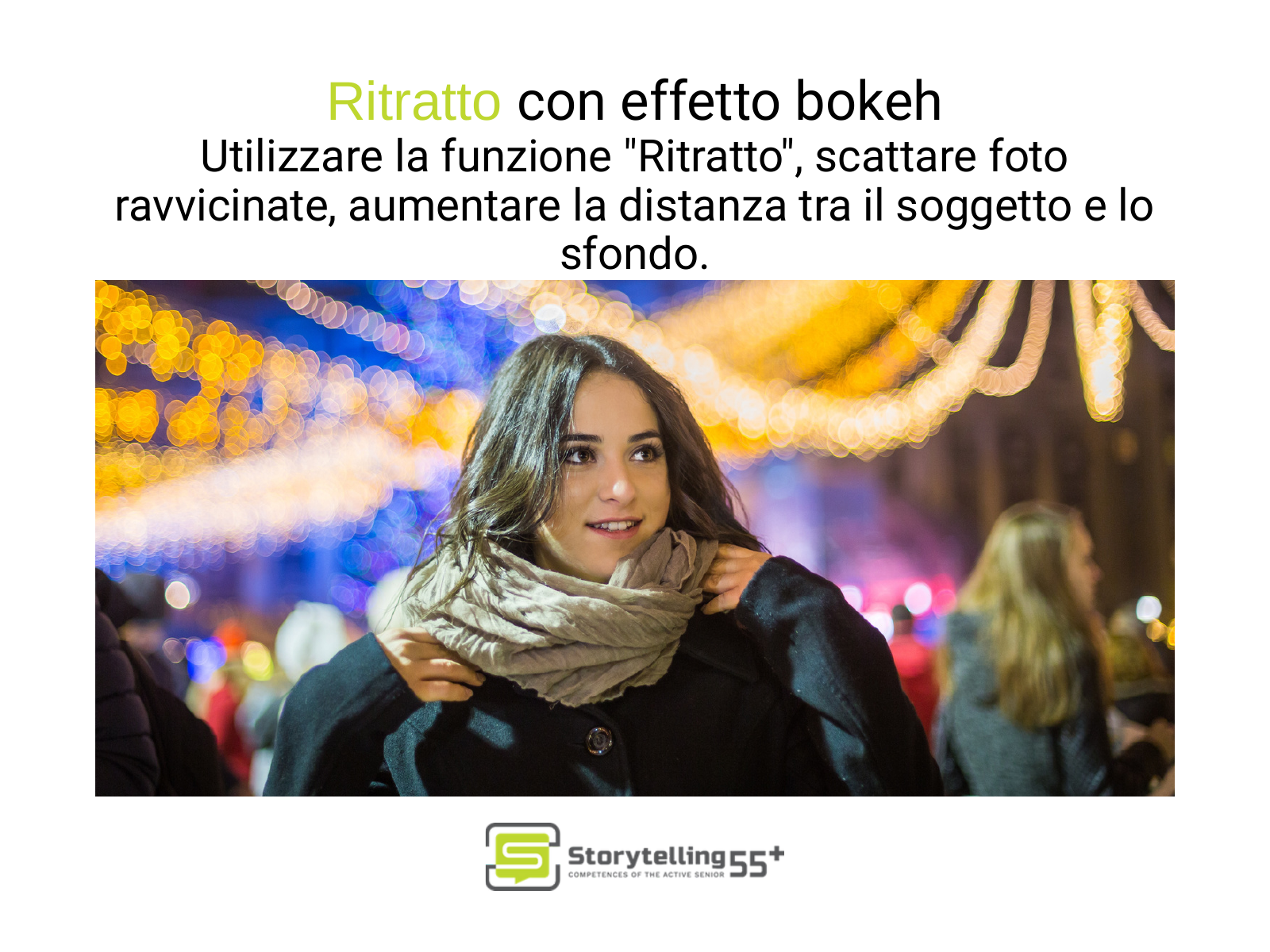

Ritratto con effetto bokeh
Utilizzare la funzione "Ritratto", scattare foto ravvicinate, aumentare la distanza tra il soggetto e lo sfondo.